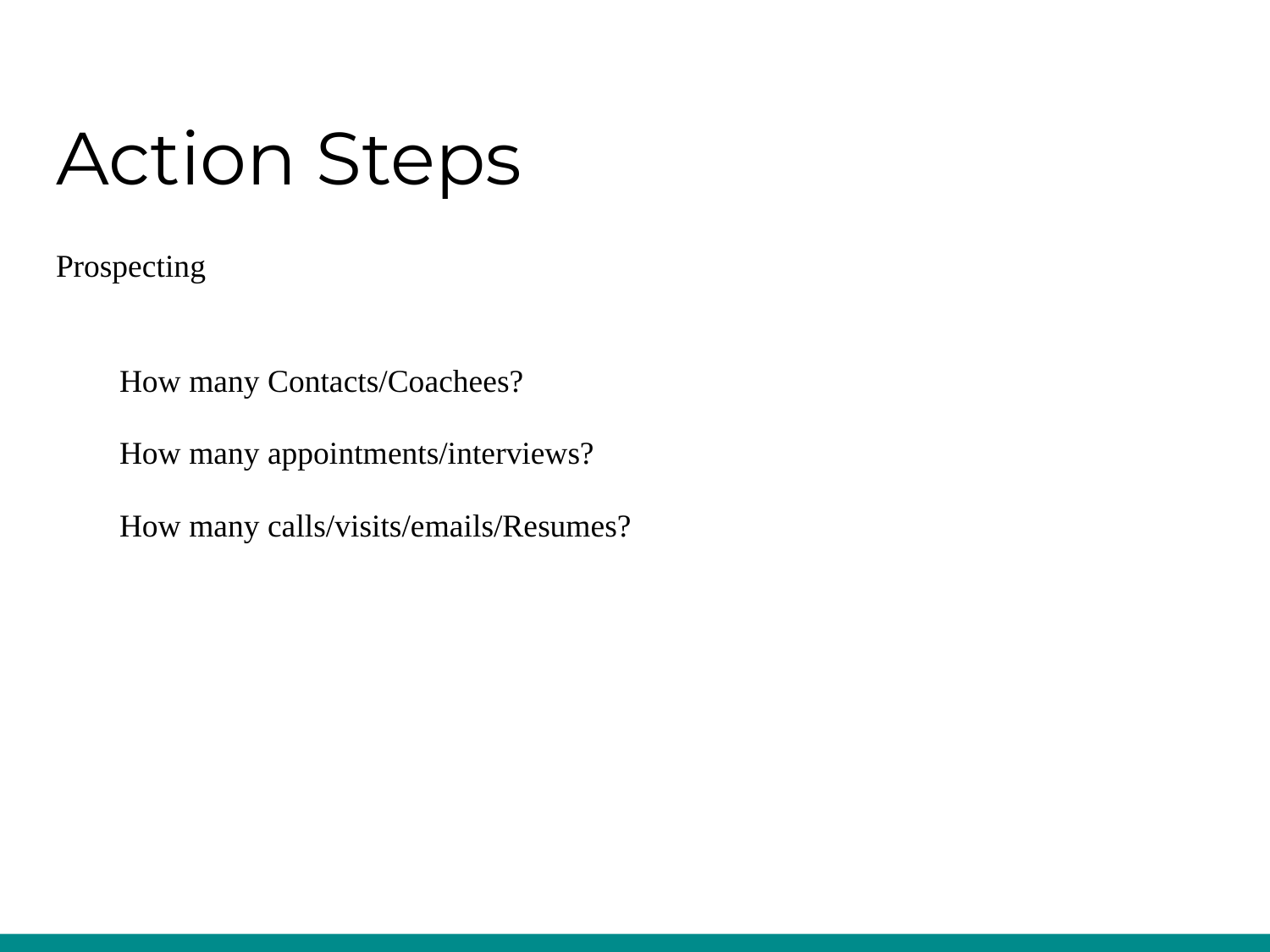

# Action Steps
Prospecting

How many Contacts/Coachees?
How many appointments/interviews?
How many calls/visits/emails/Resumes?